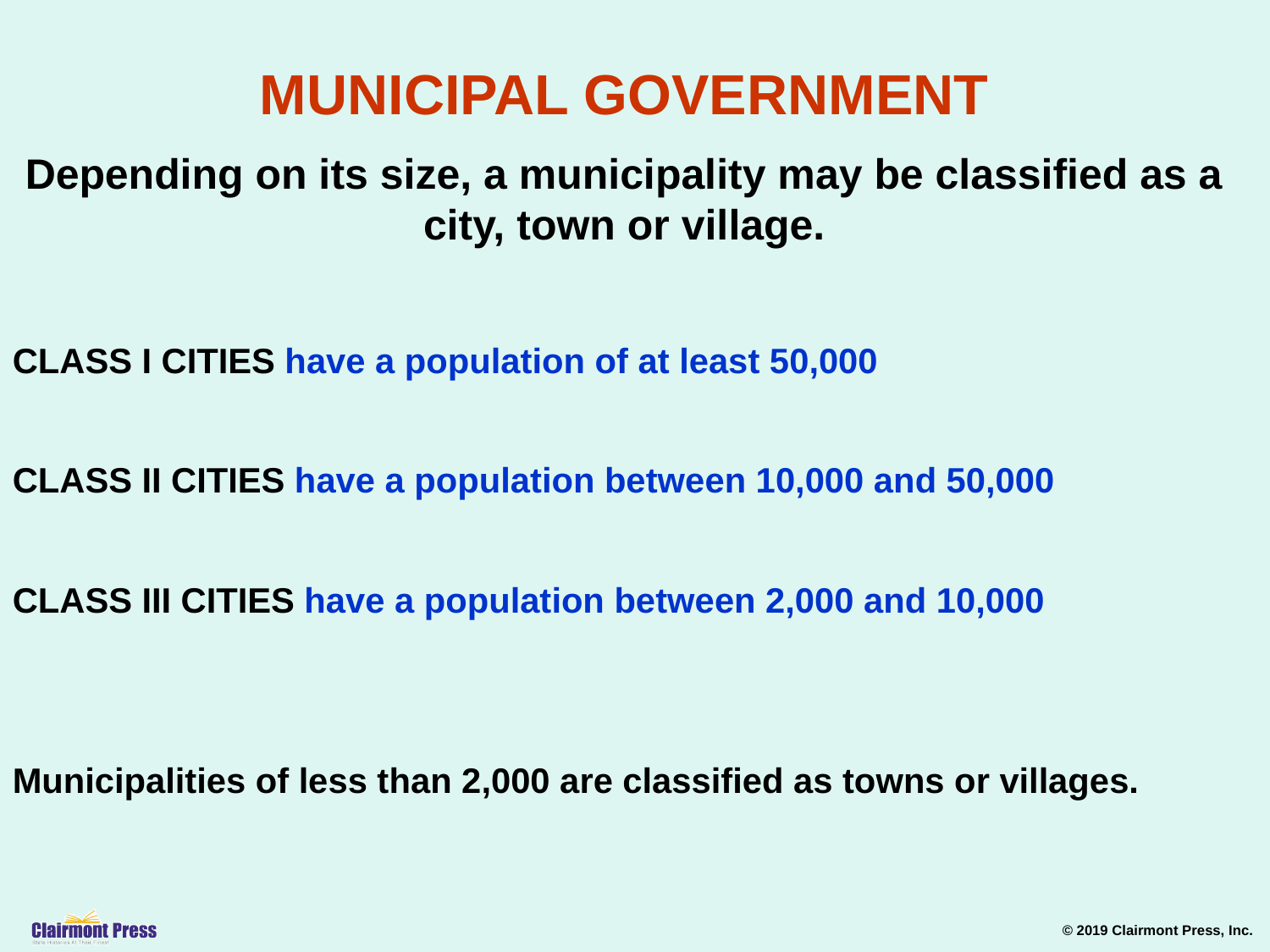

MUNICIPAL GOVERNMENT
Depending on its size, a municipality may be classified as a city, town or village.

CLASS I CITIES have a population of at least 50,000

CLASS II CITIES have a population between 10,000 and 50,000

CLASS III CITIES have a population between 2,000 and 10,000

Municipalities of less than 2,000 are classified as towns or villages.